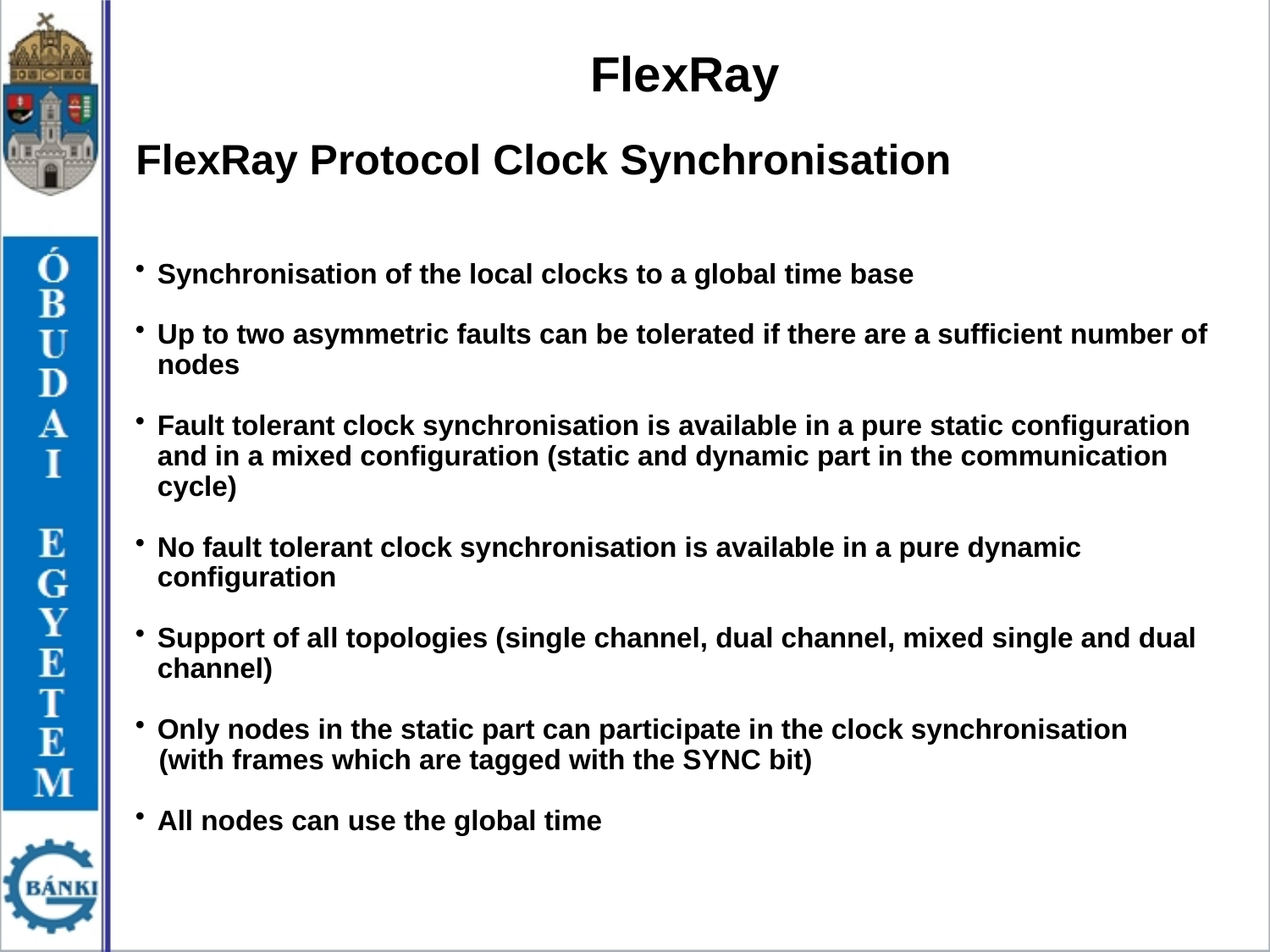

FlexRay
FlexRay Protocol Clock Synchronisation
Synchronisation of the local clocks to a global time base

Up to two asymmetric faults can be tolerated if there are a sufficient number of nodes

Fault tolerant clock synchronisation is available in a pure static configuration and in a mixed configuration (static and dynamic part in the communication cycle)

No fault tolerant clock synchronisation is available in a pure dynamic configuration

Support of all topologies (single channel, dual channel, mixed single and dual channel)

Only nodes in the static part can participate in the clock synchronisation
   (with frames which are tagged with the SYNC bit)

All nodes can use the global time